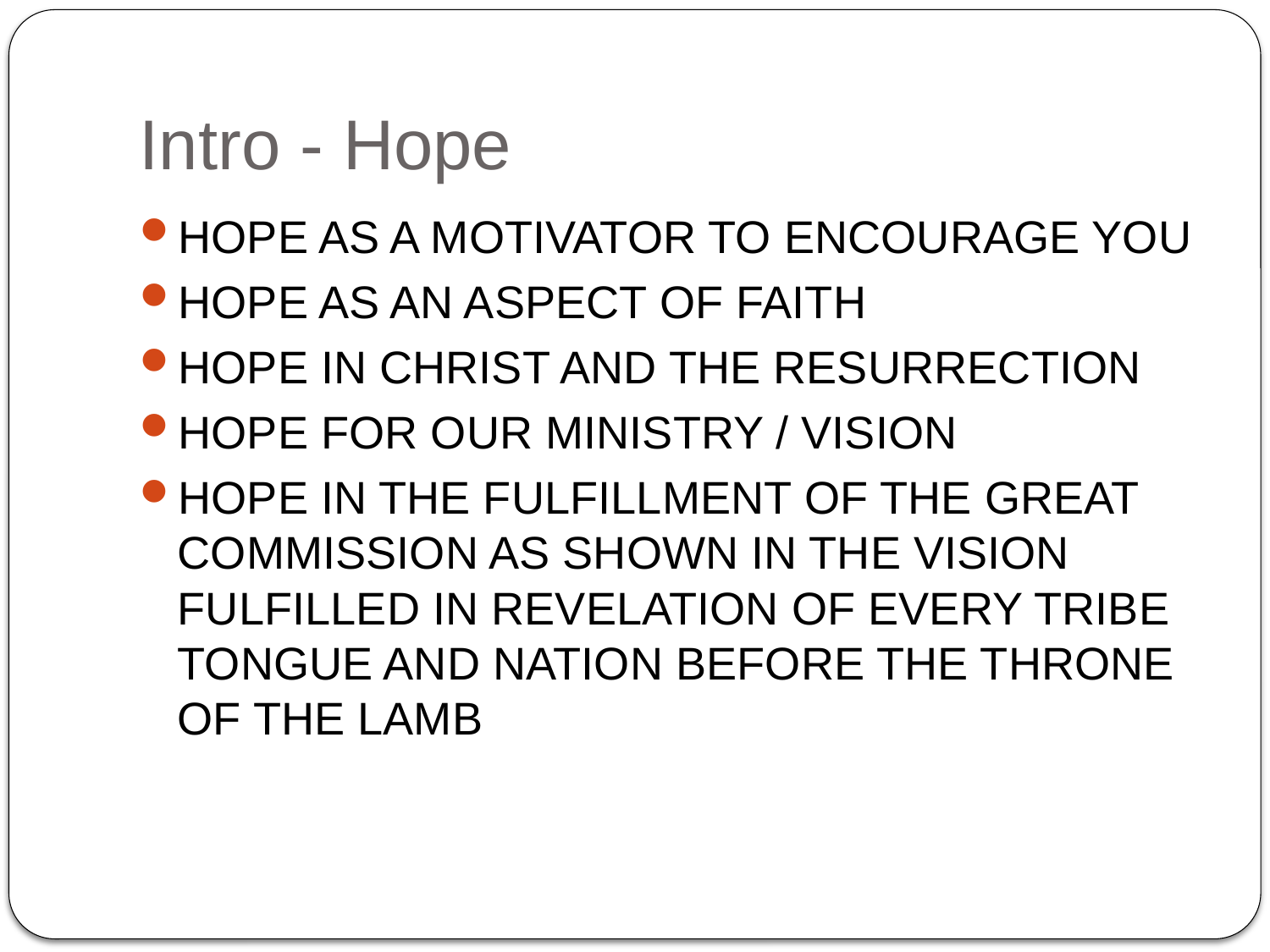

# Intro - Hope
Hope as a motivator to encourage you
Hope as an aspect of faith
Hope in Christ and the Resurrection
Hope for our ministry / vision
Hope in the fulfillment of the Great Commission as shown in the Vision fulfilled in Revelation of every tribe tongue and nation before the throne of The Lamb